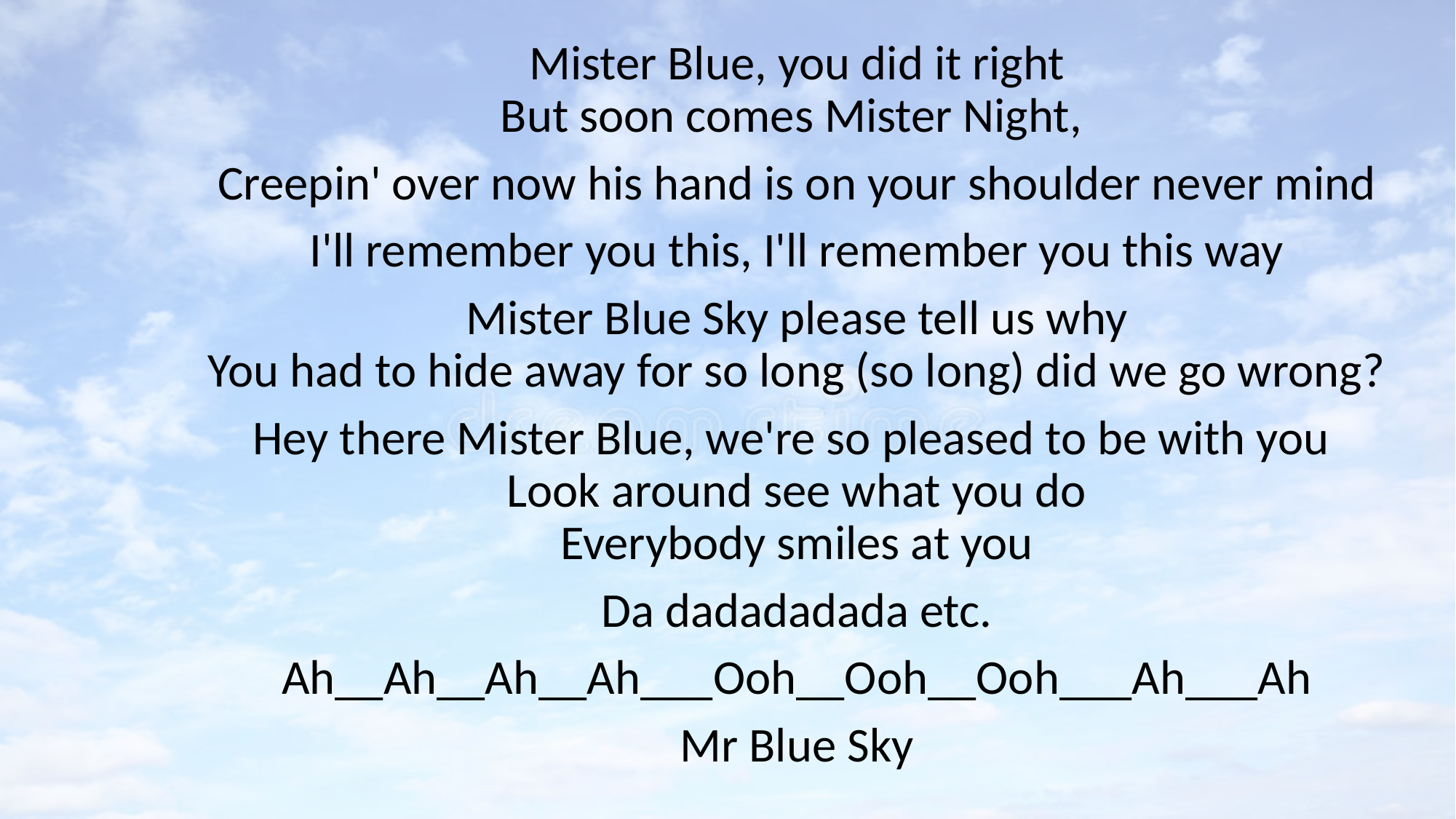

Mister Blue, you did it right
But soon comes Mister Night,
Creepin' over now his hand is on your shoulder never mind
I'll remember you this, I'll remember you this way
Mister Blue Sky please tell us why
You had to hide away for so long (so long) did we go wrong?
Hey there Mister Blue, we're so pleased to be with you
Look around see what you do
Everybody smiles at you
Da dadadadada etc.
Ah__Ah__Ah__Ah___Ooh__Ooh__Ooh___Ah___Ah
Mr Blue Sky